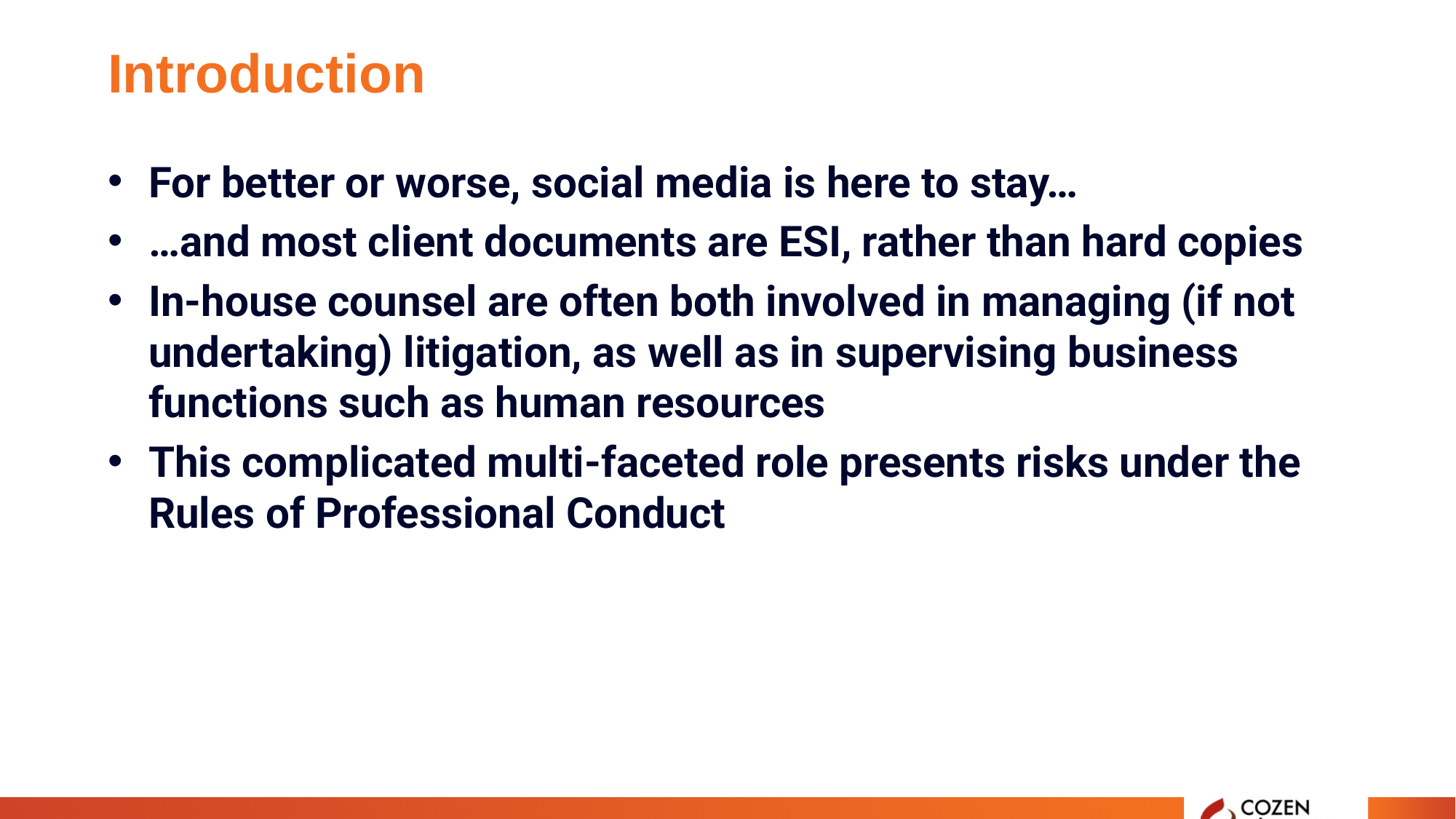

# Introduction
For better or worse, social media is here to stay…
…and most client documents are ESI, rather than hard copies
In-house counsel are often both involved in managing (if not undertaking) litigation, as well as in supervising business functions such as human resources
This complicated multi-faceted role presents risks under the Rules of Professional Conduct